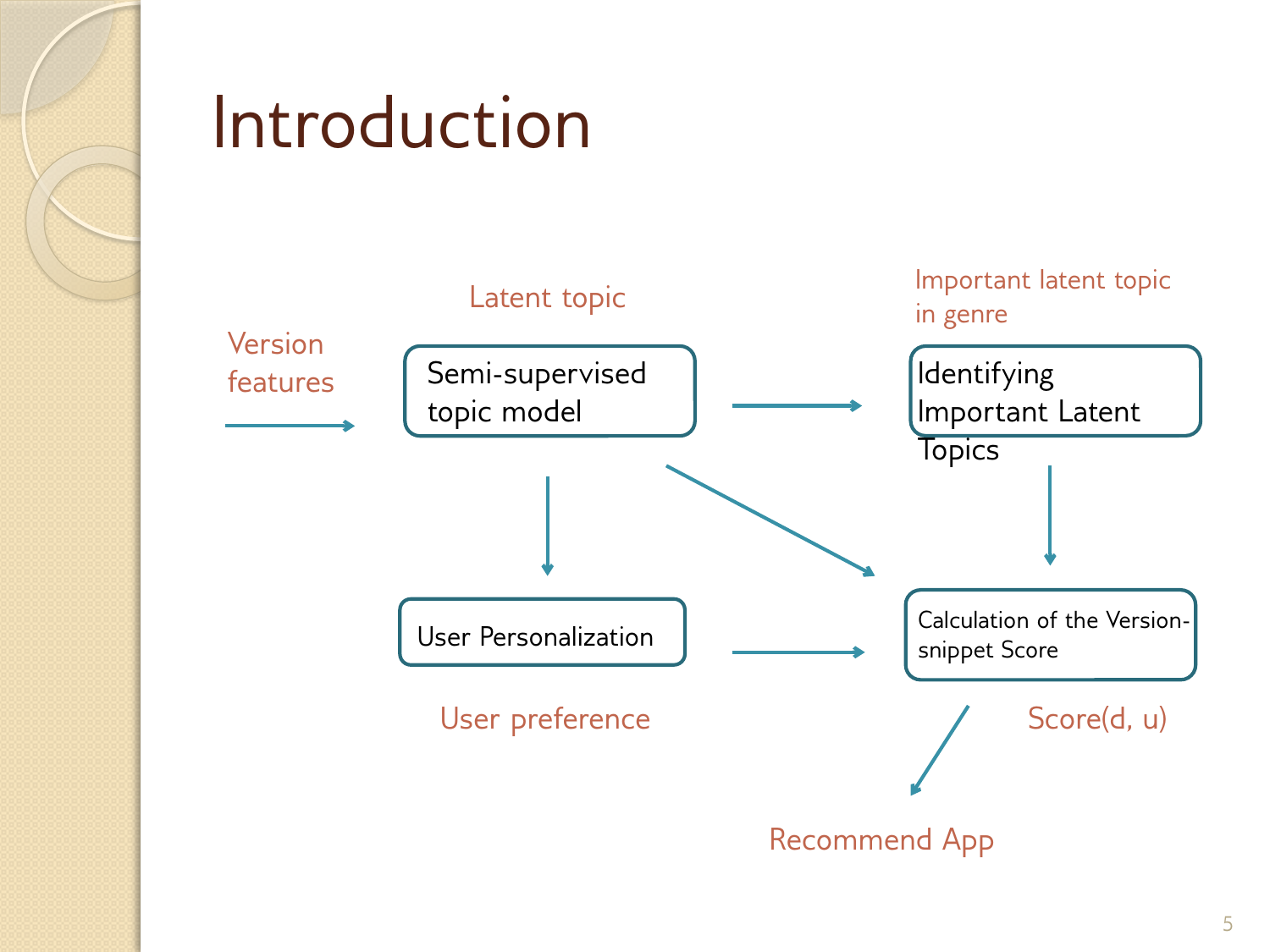

# Introduction
Important latent topic in genre
Latent topic
Version features

Semi-supervised topic model
Identifying Important Latent Topics

Calculation of the Version-snippet Score

User Personalization
User preference
Score(d, u)
Recommend App
5